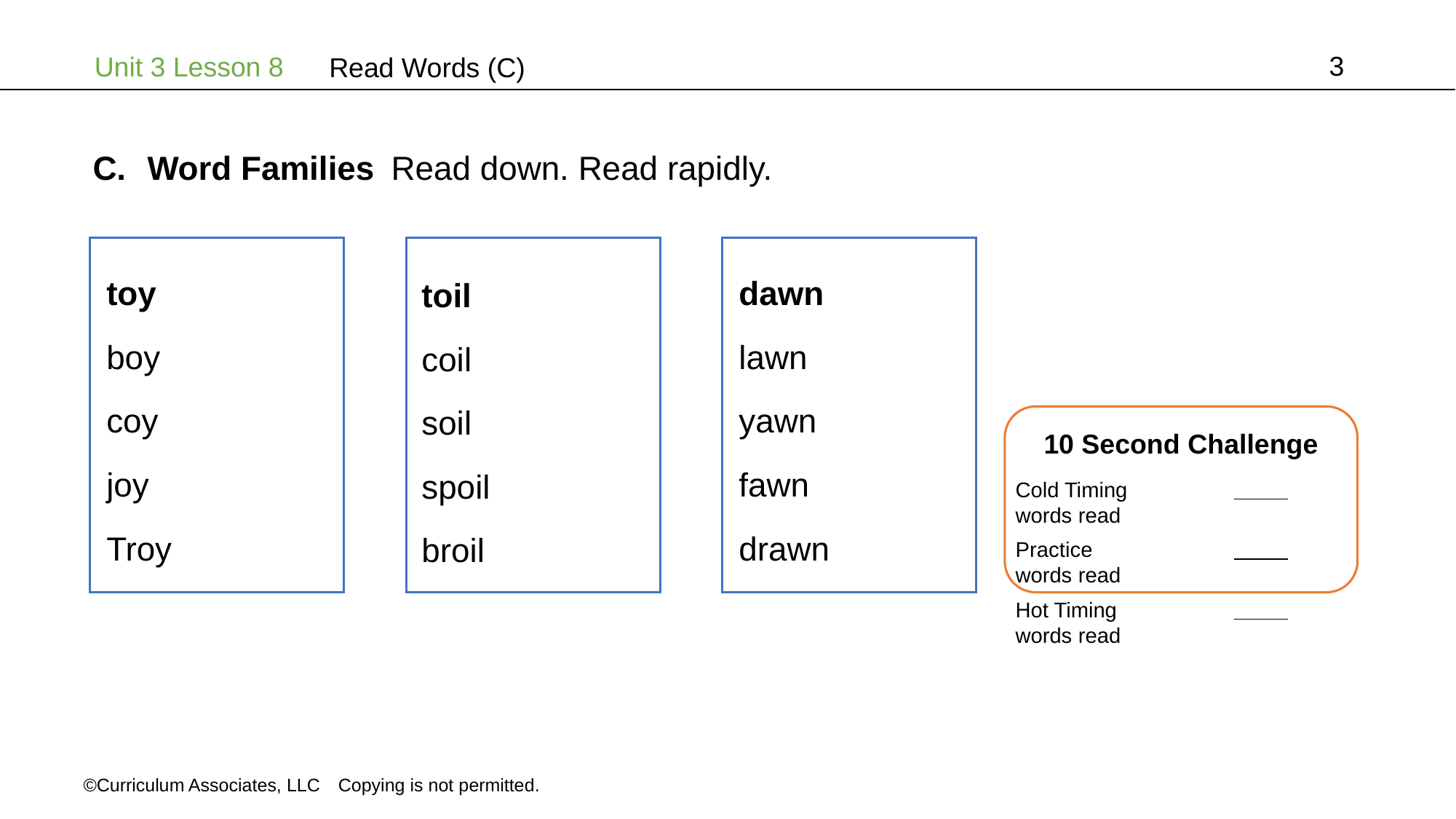

3
# Read Words (C)

Word Families Read down. Read rapidly.
dawn
lawn
yawn
fawn
drawn
toy
boy
coy
joy
Troy

toil
coil
soil
spoil
broil

10 Second Challenge
Cold Timing	          words read
Practice		          words read
Hot Timing		          words read